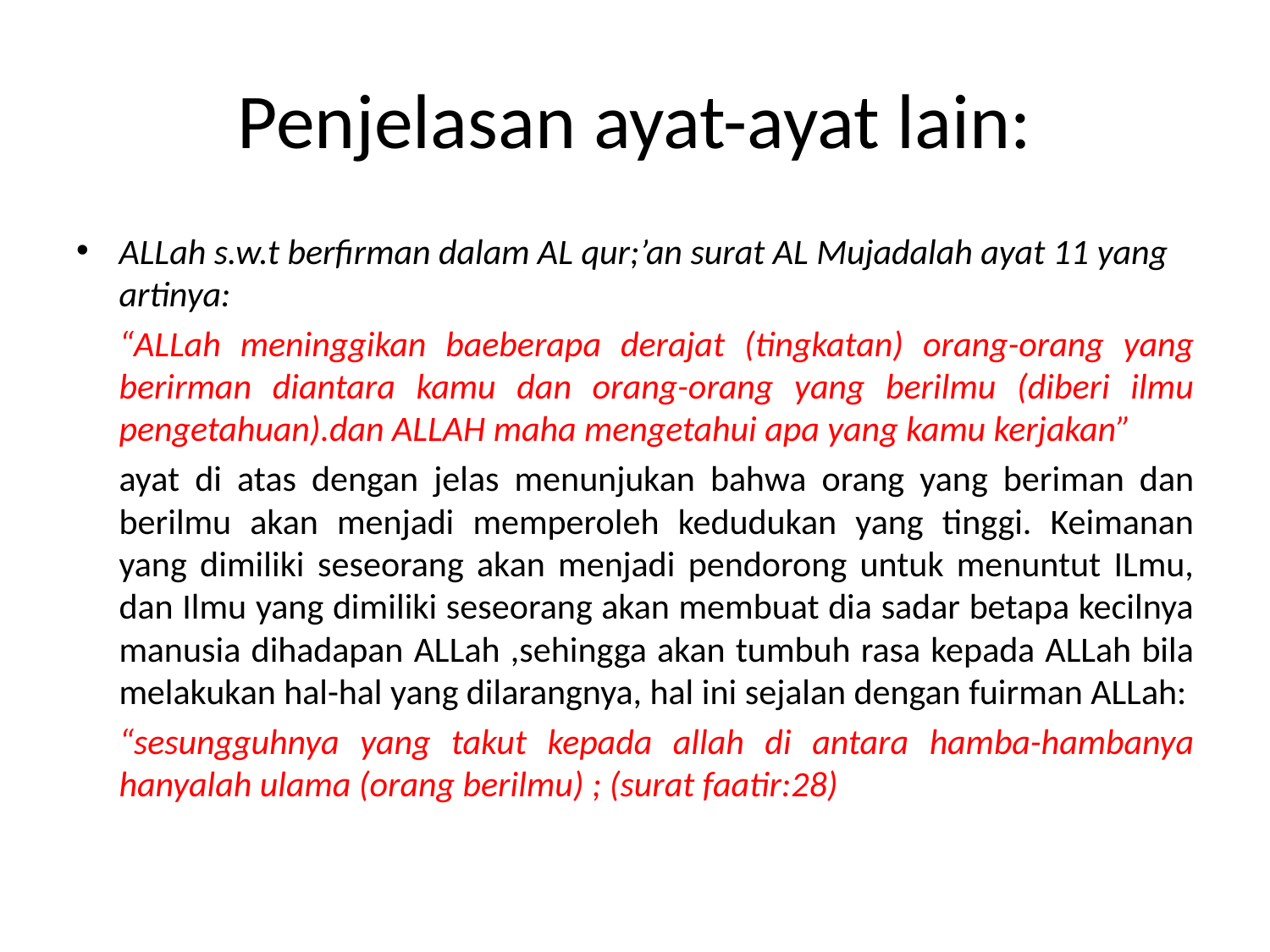

# Penjelasan ayat-ayat lain:
ALLah s.w.t berfirman dalam AL qur;’an surat AL Mujadalah ayat 11 yang artinya:
	“ALLah meninggikan baeberapa derajat (tingkatan) orang-orang yang berirman diantara kamu dan orang-orang yang berilmu (diberi ilmu pengetahuan).dan ALLAH maha mengetahui apa yang kamu kerjakan”
	ayat di atas dengan jelas menunjukan bahwa orang yang beriman dan berilmu akan menjadi memperoleh kedudukan yang tinggi. Keimanan yang dimiliki seseorang akan menjadi pendorong untuk menuntut ILmu, dan Ilmu yang dimiliki seseorang akan membuat dia sadar betapa kecilnya manusia dihadapan ALLah ,sehingga akan tumbuh rasa kepada ALLah bila melakukan hal-hal yang dilarangnya, hal ini sejalan dengan fuirman ALLah:
	“sesungguhnya yang takut kepada allah di antara hamba-hambanya hanyalah ulama (orang berilmu) ; (surat faatir:28)